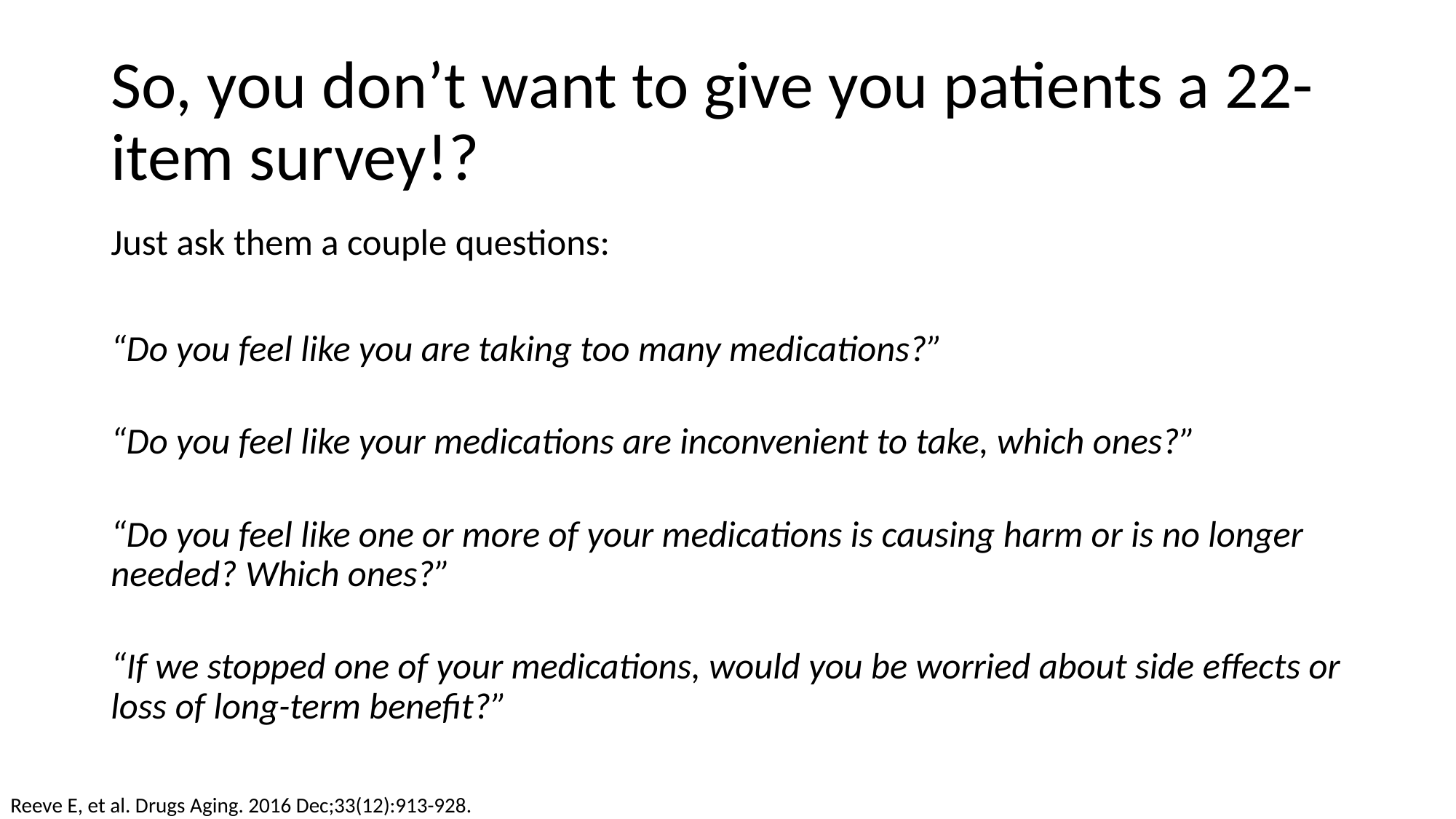

# So, you don’t want to give you patients a 22-item survey!?
Just ask them a couple questions:

“Do you feel like you are taking too many medications?”
“Do you feel like your medications are inconvenient to take, which ones?”
“Do you feel like one or more of your medications is causing harm or is no longer needed? Which ones?”
“If we stopped one of your medications, would you be worried about side effects or loss of long-term benefit?”

Reeve E, et al. Drugs Aging. 2016 Dec;33(12):913-928.